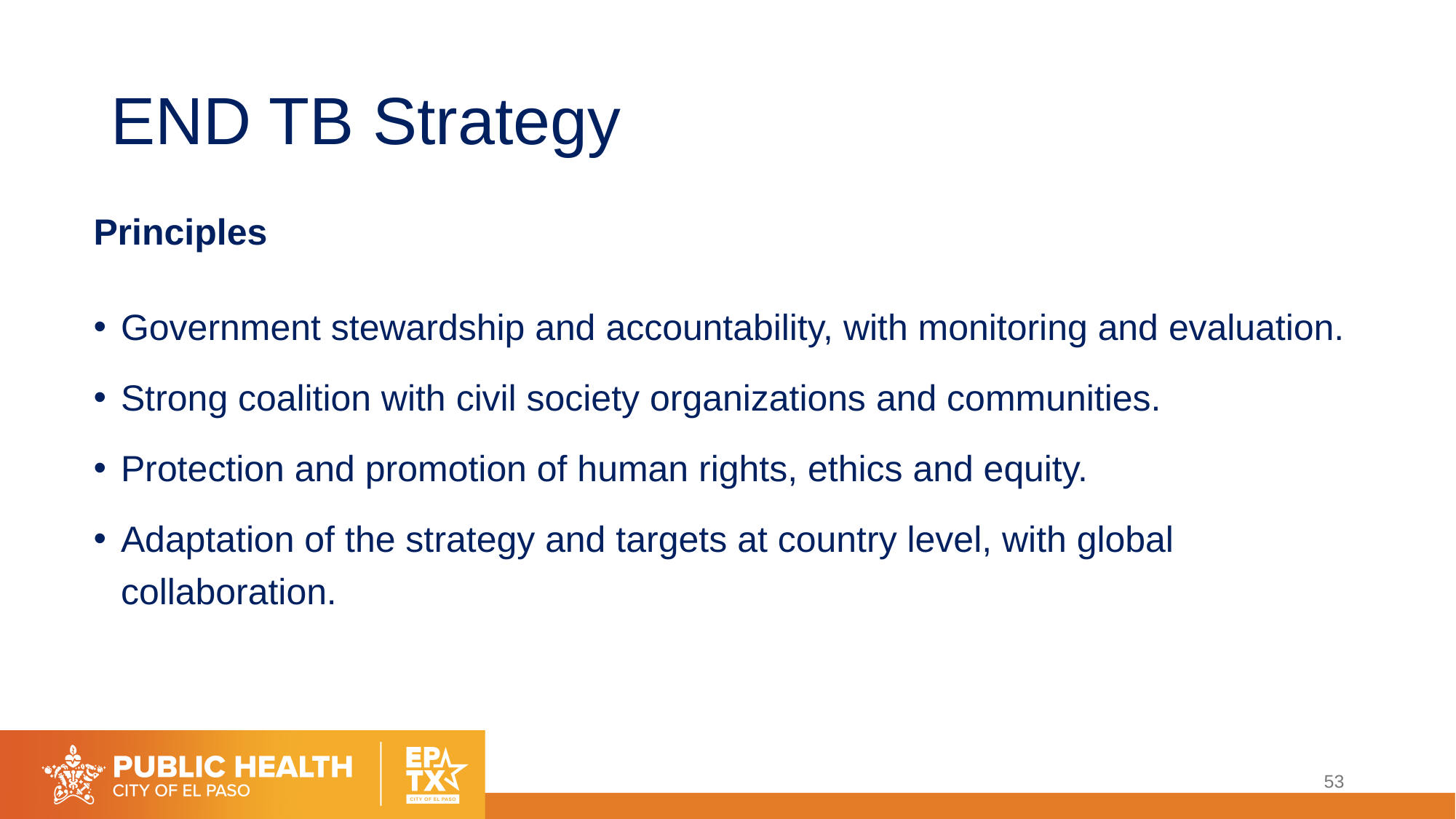

# END TB Strategy
Principles

Government stewardship and accountability, with monitoring and evaluation.
Strong coalition with civil society organizations and communities.
Protection and promotion of human rights, ethics and equity.
Adaptation of the strategy and targets at country level, with global collaboration.
53